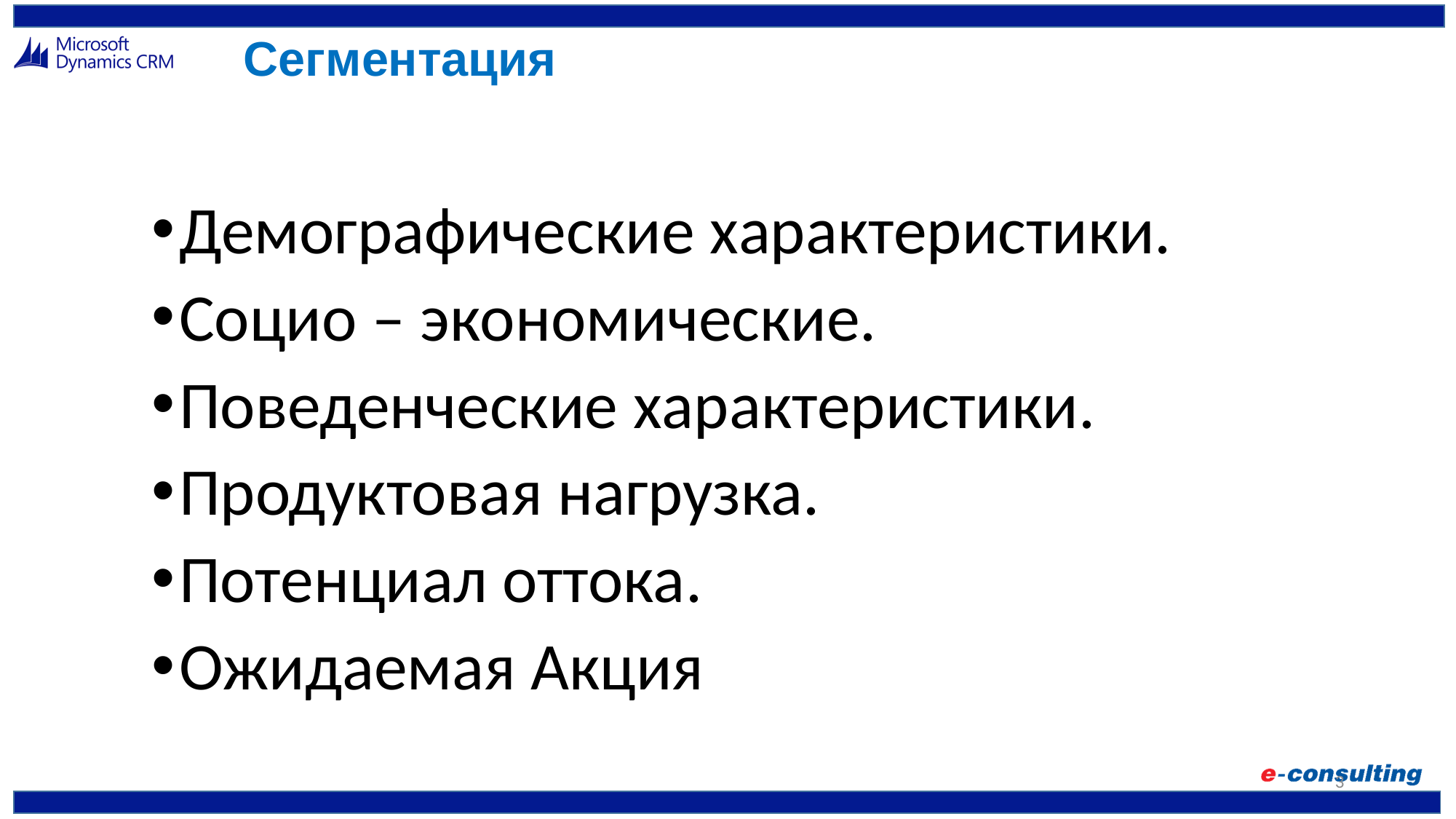

# Сегментация
Демографические характеристики.
Социо – экономические.
Поведенческие характеристики.
Продуктовая нагрузка.
Потенциал оттока.
Ожидаемая Акция
3